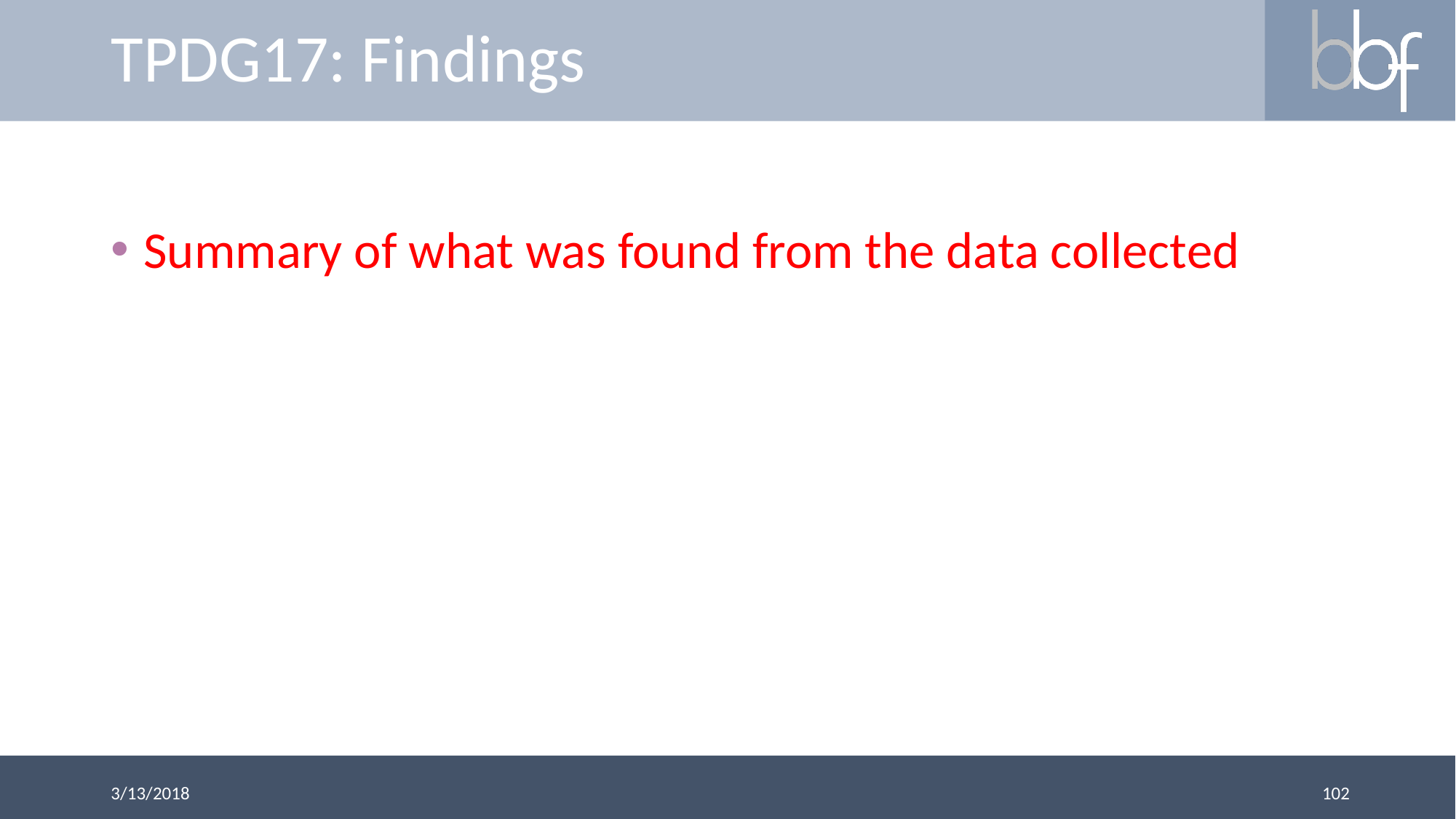

# TPDG17: Findings
Summary of what was found from the data collected
102
3/13/2018